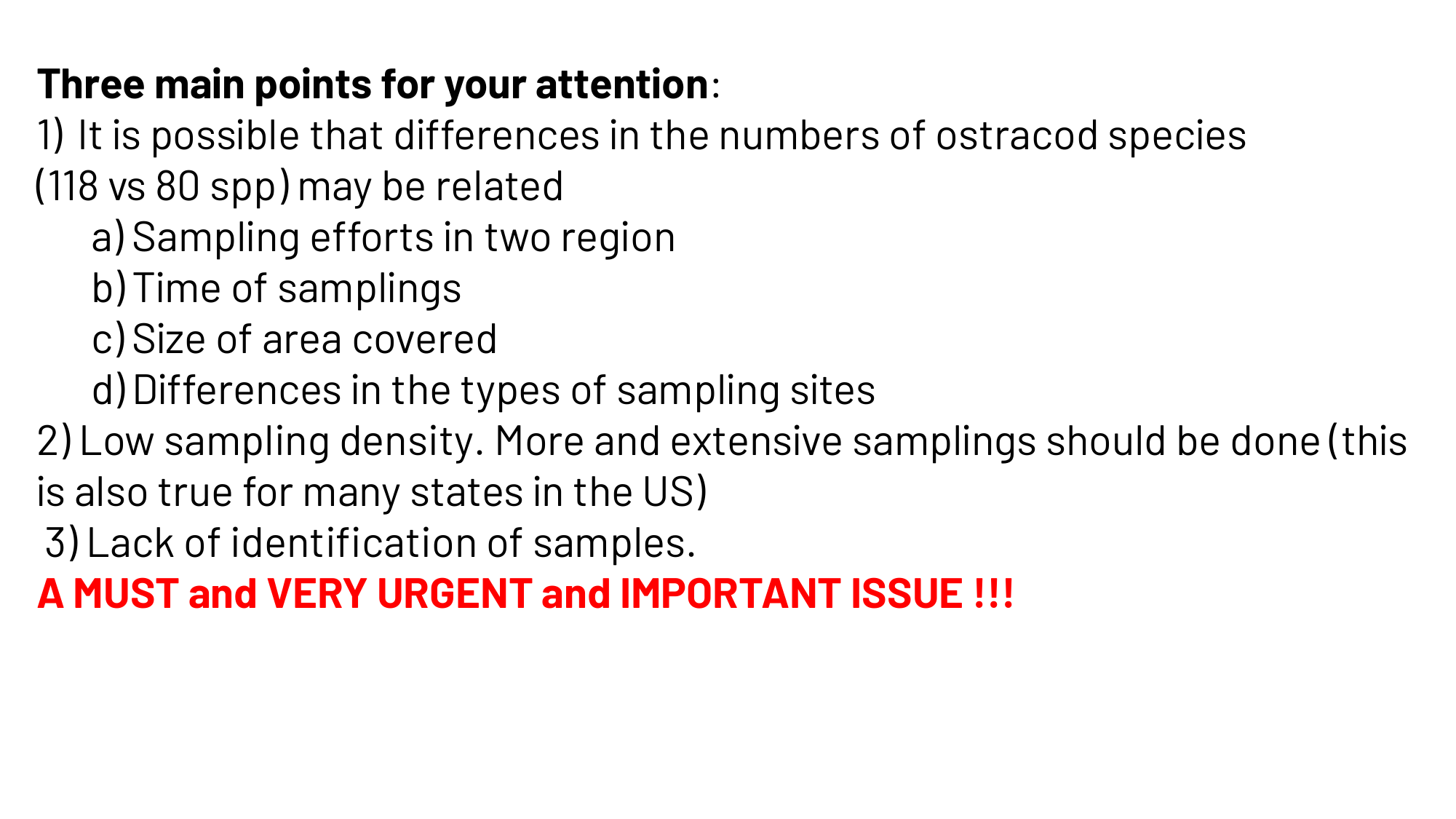

Three main points for your attention:
It is possible that differences in the numbers of ostracod species
(118 vs 80 spp) may be related
Sampling efforts in two region
Time of samplings
Size of area covered
Differences in the types of sampling sites
2) Low sampling density. More and extensive samplings should be done (this is also true for many states in the US)
 3) Lack of identification of samples.
A MUST and VERY URGENT and IMPORTANT ISSUE !!!